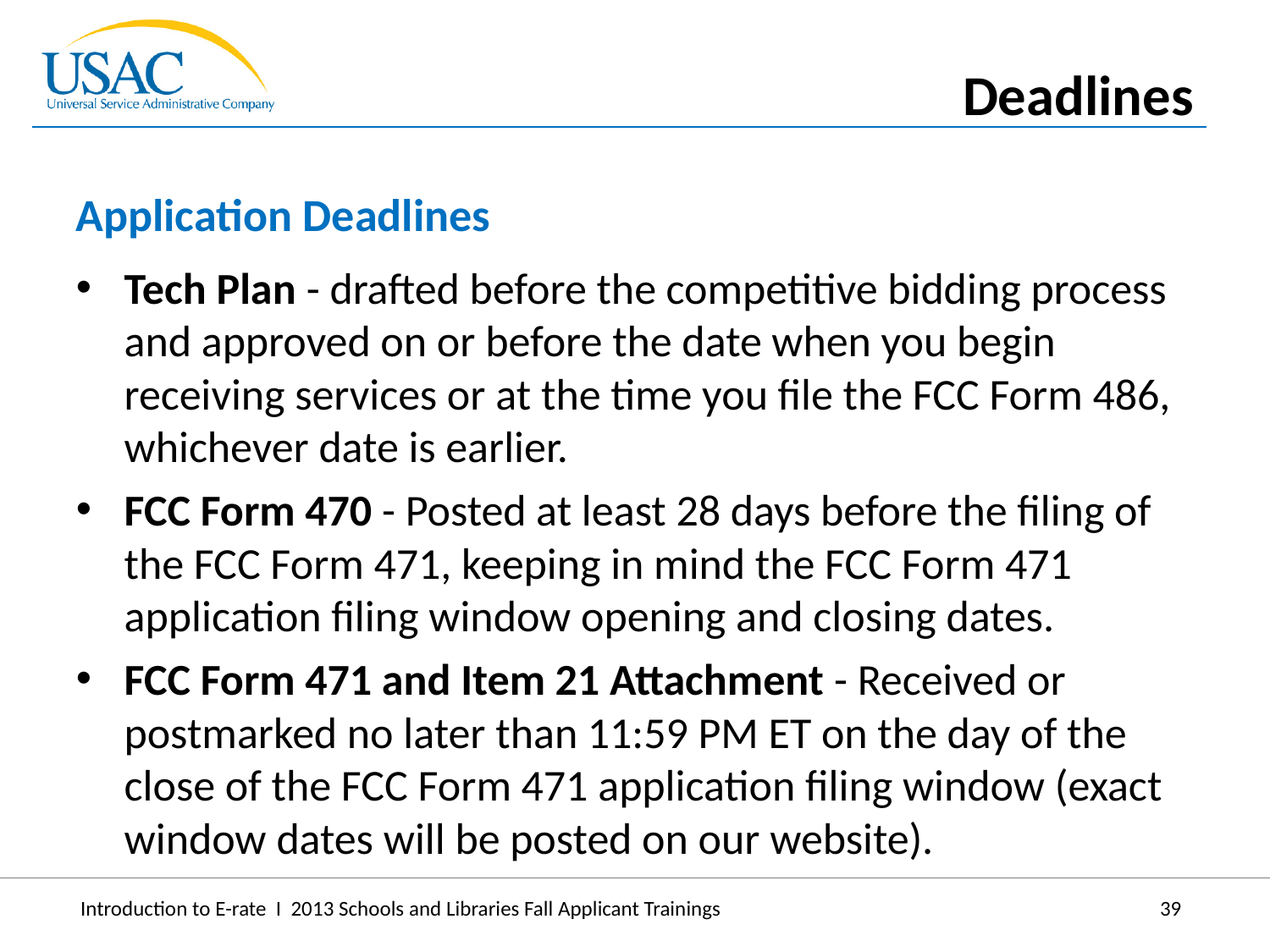

Deadlines
Application Deadlines
Tech Plan - drafted before the competitive bidding process and approved on or before the date when you begin receiving services or at the time you file the FCC Form 486, whichever date is earlier.
FCC Form 470 - Posted at least 28 days before the filing of the FCC Form 471, keeping in mind the FCC Form 471 application filing window opening and closing dates.
FCC Form 471 and Item 21 Attachment - Received or postmarked no later than 11:59 PM ET on the day of the close of the FCC Form 471 application filing window (exact window dates will be posted on our website).